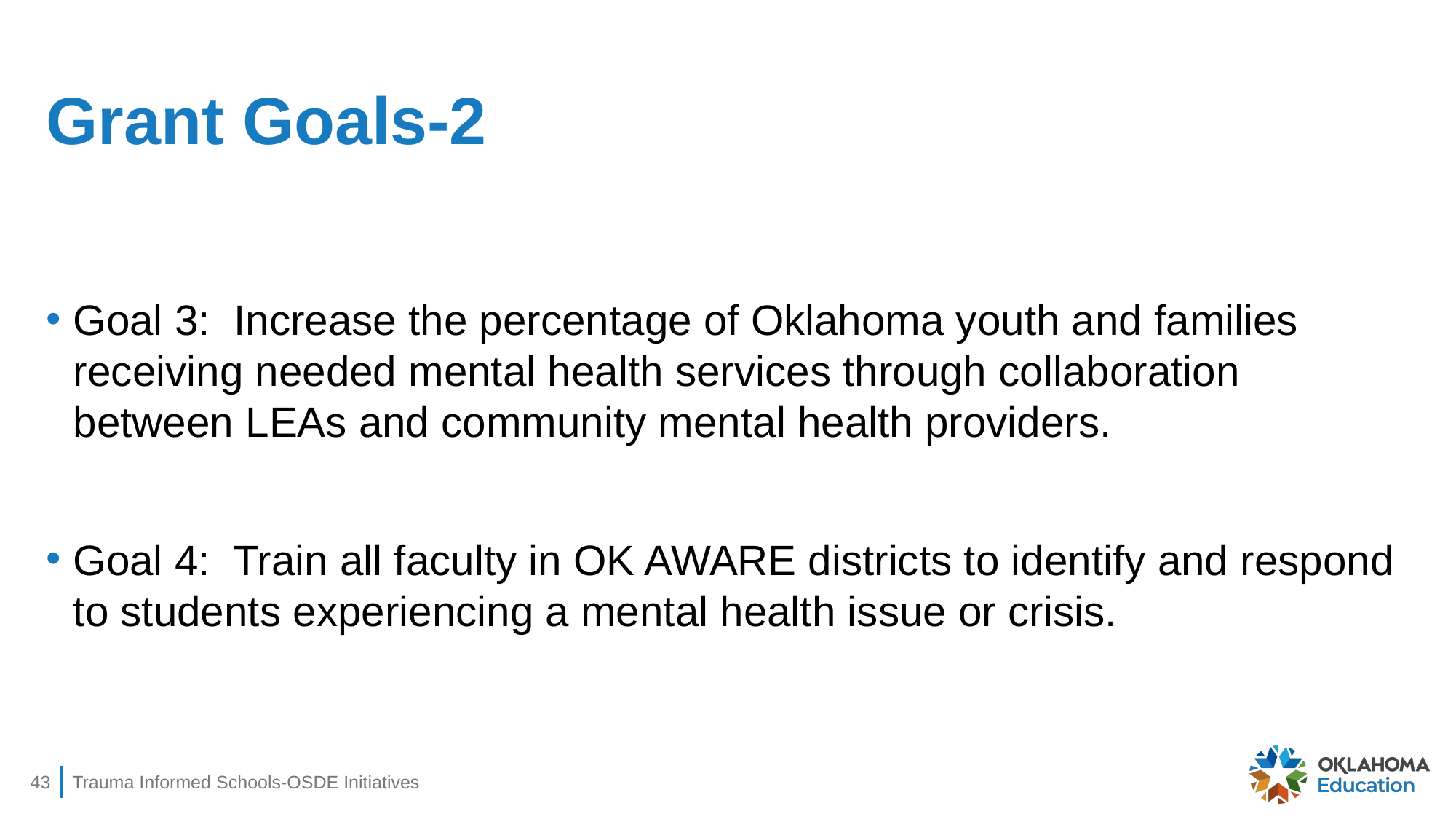

# Grant Goals-2

Goal 3:  Increase the percentage of Oklahoma youth and families receiving needed mental health services through collaboration between LEAs and community mental health providers.

Goal 4:  Train all faculty in OK AWARE districts to identify and respond to students experiencing a mental health issue or crisis.

43
Trauma Informed Schools-OSDE Initiatives